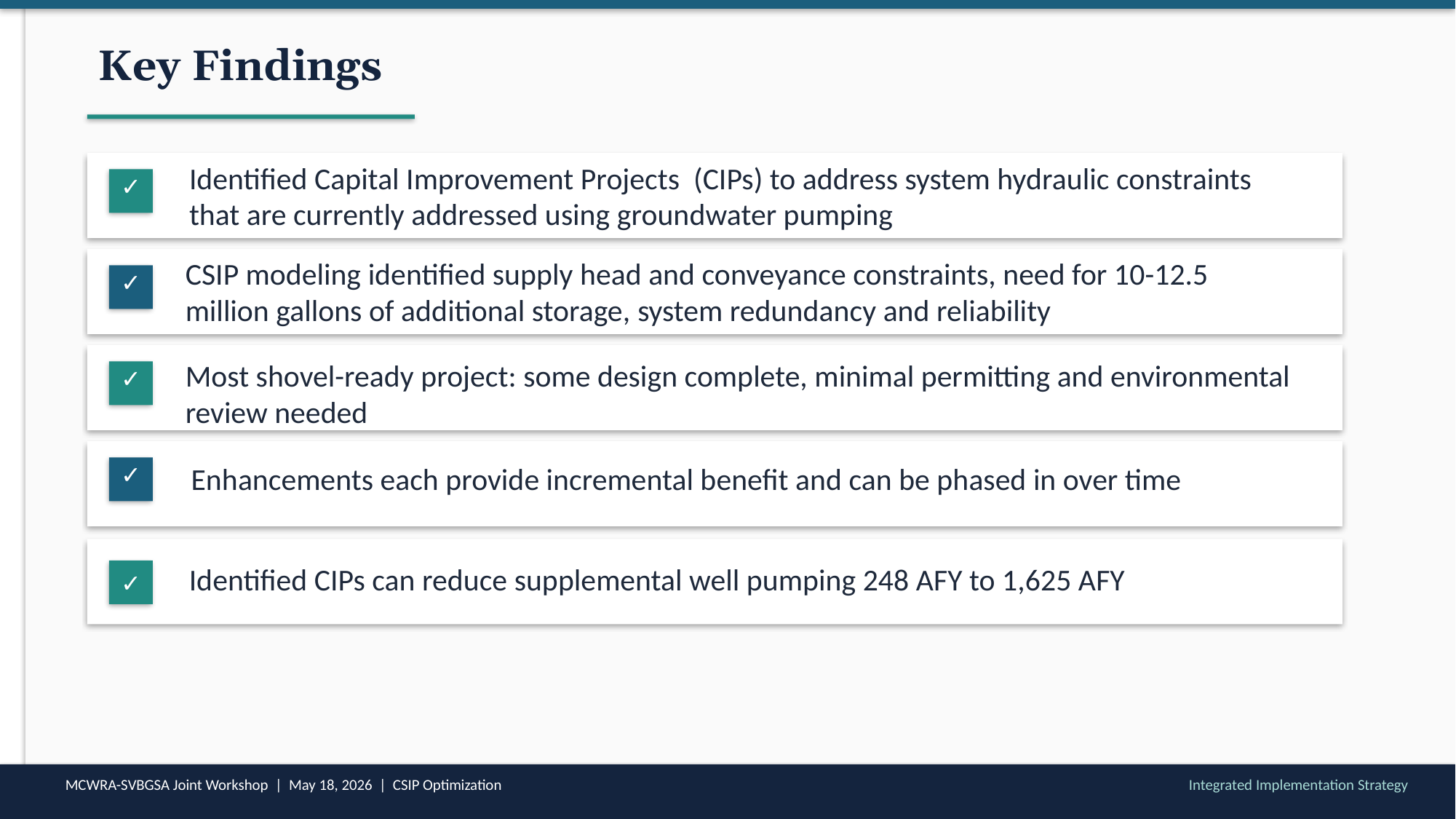

Key Findings

Identified Capital Improvement Projects  (CIPs) to address system hydraulic constraints that are currently addressed using groundwater pumping
✓

CSIP modeling identified supply head and conveyance constraints, need for 10-12.5 million gallons of additional storage, system redundancy and reliability
✓

Most shovel-ready project: some design complete, minimal permitting and environmental review needed
✓

✓
Enhancements each provide incremental benefit and can be phased in over time

Identified CIPs can reduce supplemental well pumping 248 AFY to 1,625 AFY
✓

MCWRA-SVBGSA Joint Workshop  |  May 18, 2026  |  CSIP Optimization
Integrated Implementation Strategy